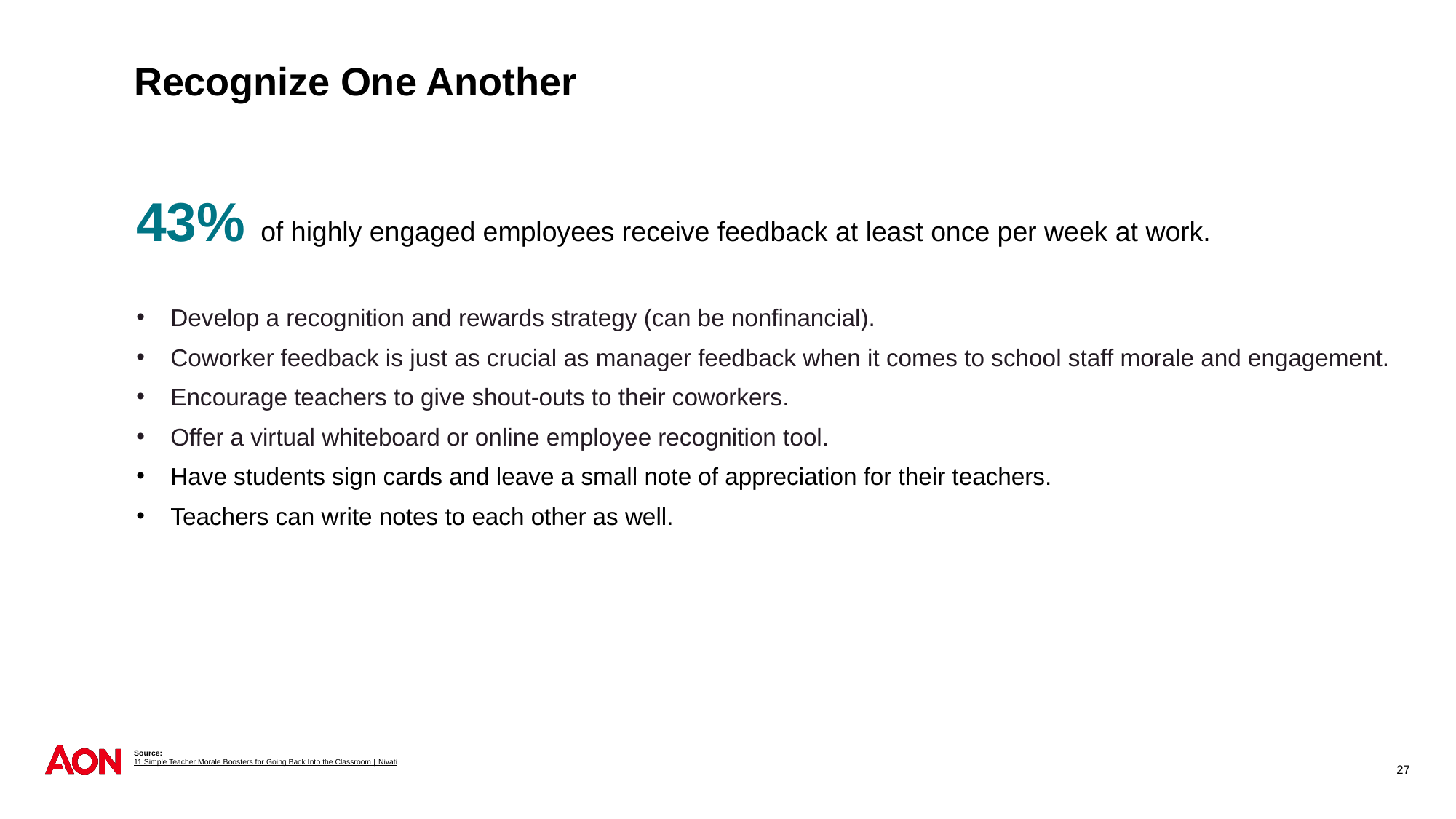

# Recognize One Another
43% of highly engaged employees receive feedback at least once per week at work.

Develop a recognition and rewards strategy (can be nonfinancial).
Coworker feedback is just as crucial as manager feedback when it comes to school staff morale and engagement.
Encourage teachers to give shout-outs to their coworkers.
Offer a virtual whiteboard or online employee recognition tool.
Have students sign cards and leave a small note of appreciation for their teachers.
Teachers can write notes to each other as well.

27
Source:
11 Simple Teacher Morale Boosters for Going Back Into the Classroom | Nivati